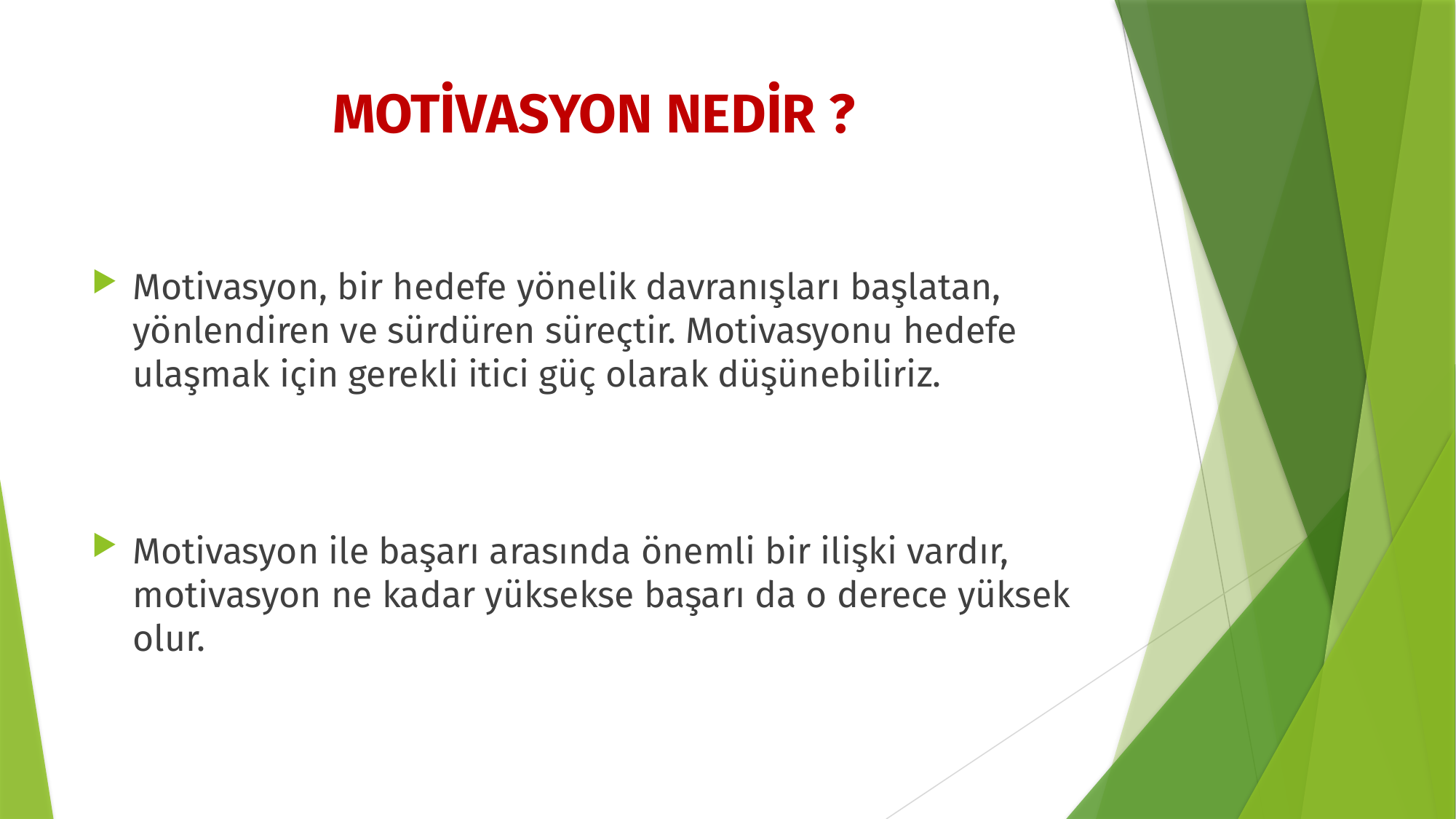

# MOTİVASYON NEDİR ?
Motivasyon, bir hedefe yönelik davranışları başlatan, yönlendiren ve sürdüren süreçtir. Motivasyonu hedefe ulaşmak için gerekli itici güç olarak düşünebiliriz.

Motivasyon ile başarı arasında önemli bir ilişki vardır, motivasyon ne kadar yüksekse başarı da o derece yüksek olur.